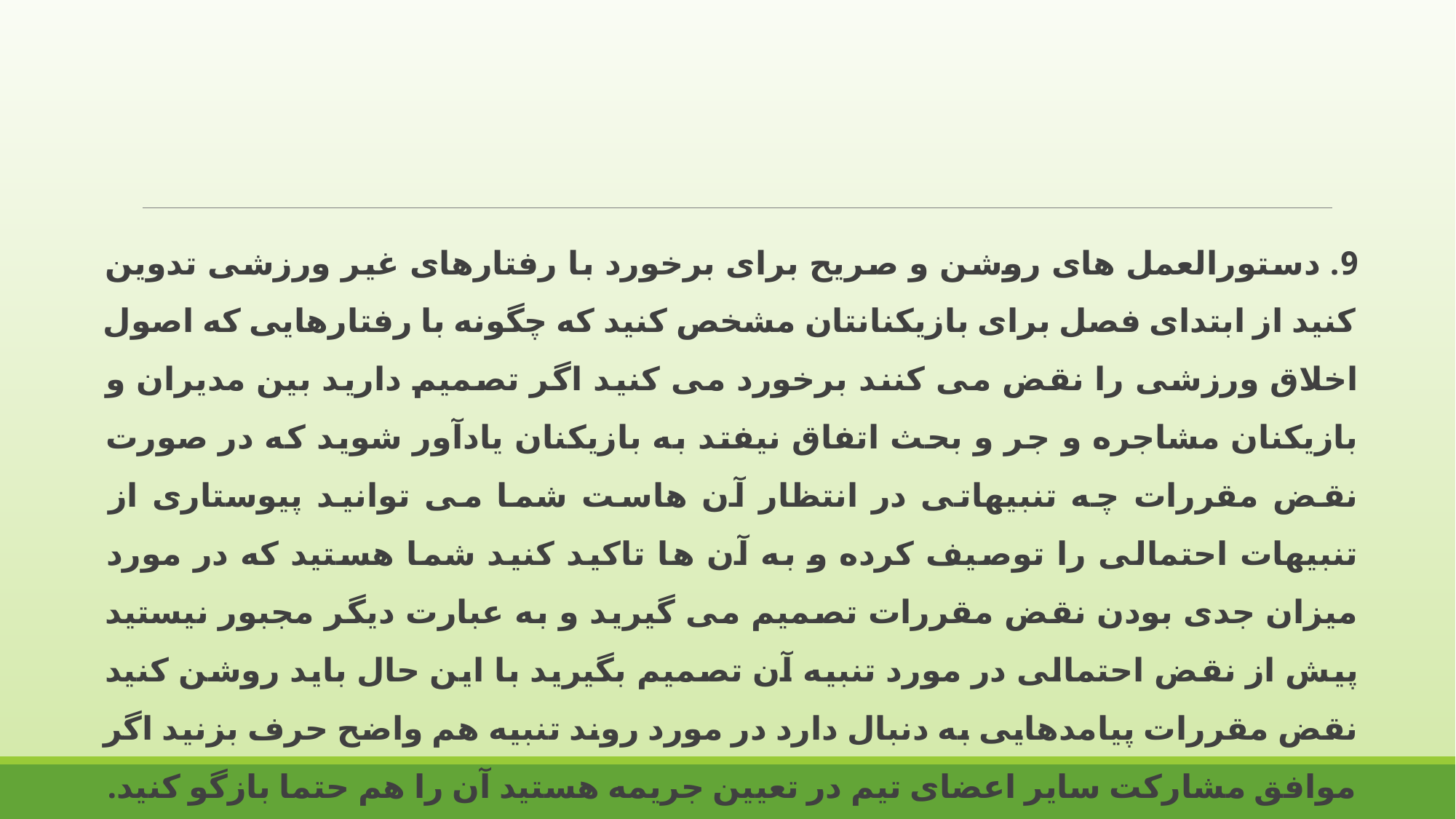

9. دستورالعمل های روشن و صریح برای برخورد با رفتارهای غیر ورزشی تدوین کنید از ابتدای فصل برای بازیکنانتان مشخص کنید که چگونه با رفتارهایی که اصول اخلاق ورزشی را نقض می کنند برخورد می کنید اگر تصمیم دارید بین مدیران و بازیکنان مشاجره و جر و بحث اتفاق نیفتد به بازیکنان یادآور شوید که در صورت نقض مقررات چه تنبیهاتی در انتظار آن هاست شما می توانید پیوستاری از تنبیهات احتمالی را توصیف کرده و به آن ها تاکید کنید شما هستید که در مورد میزان جدی بودن نقض مقررات تصمیم می گیرید و به عبارت دیگر مجبور نیستید پیش از نقض احتمالی در مورد تنبیه آن تصمیم بگیرید با این حال باید روشن کنید نقض مقررات پیامدهایی به دنبال دارد در مورد روند تنبیه هم واضح حرف بزنید اگر موافق مشارکت سایر اعضای تیم در تعیین جریمه هستید آن را هم حتما بازگو کنید.